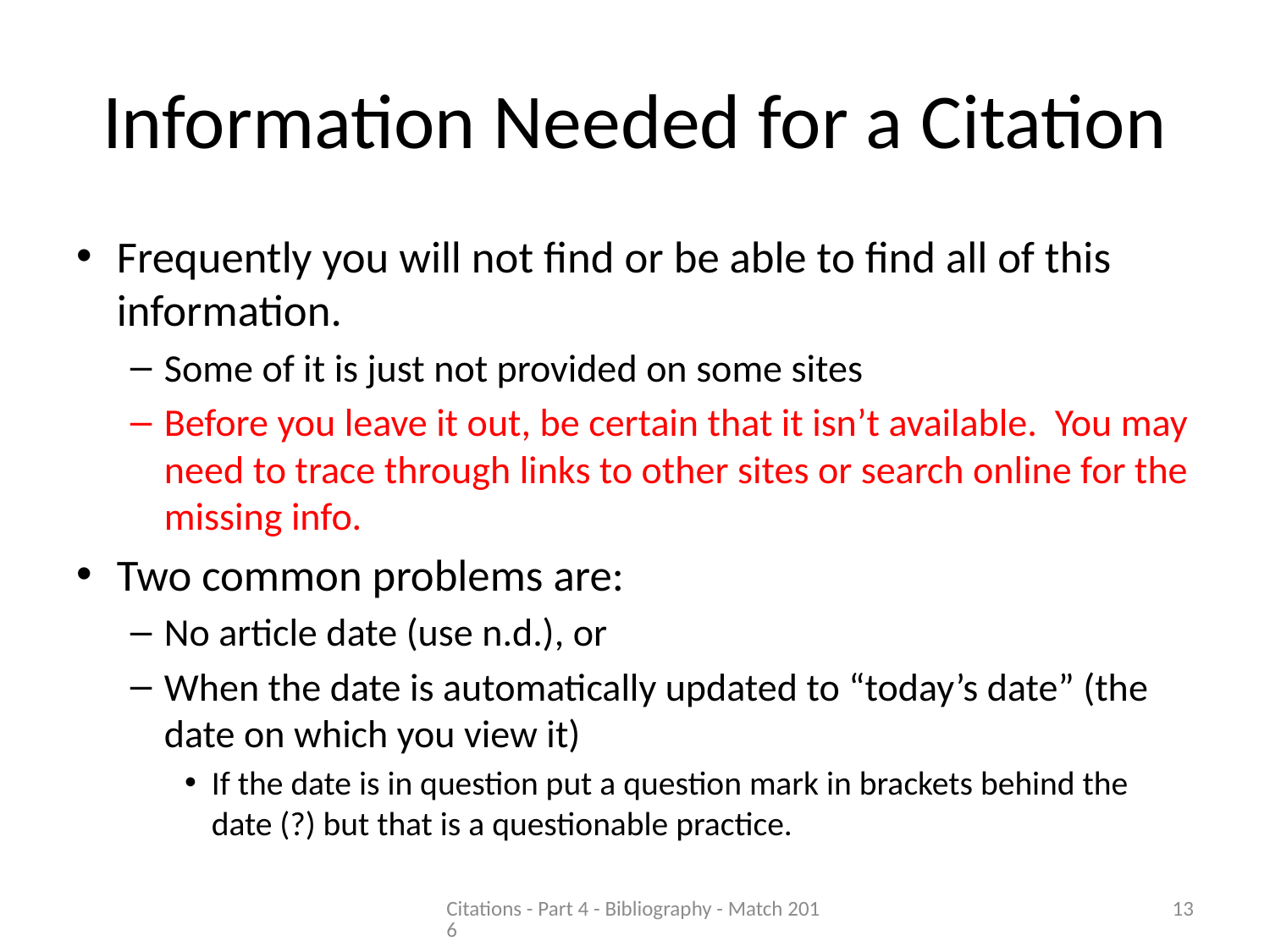

# Information Needed for a Citation
Frequently you will not find or be able to find all of this information.
Some of it is just not provided on some sites
Before you leave it out, be certain that it isn’t available.  You may need to trace through links to other sites or search online for the missing info.
Two common problems are:
No article date (use n.d.), or
When the date is automatically updated to “today’s date” (the date on which you view it)
If the date is in question put a question mark in brackets behind the date (?) but that is a questionable practice.

Citations - Part 4 - Bibliography - Match 2016
13